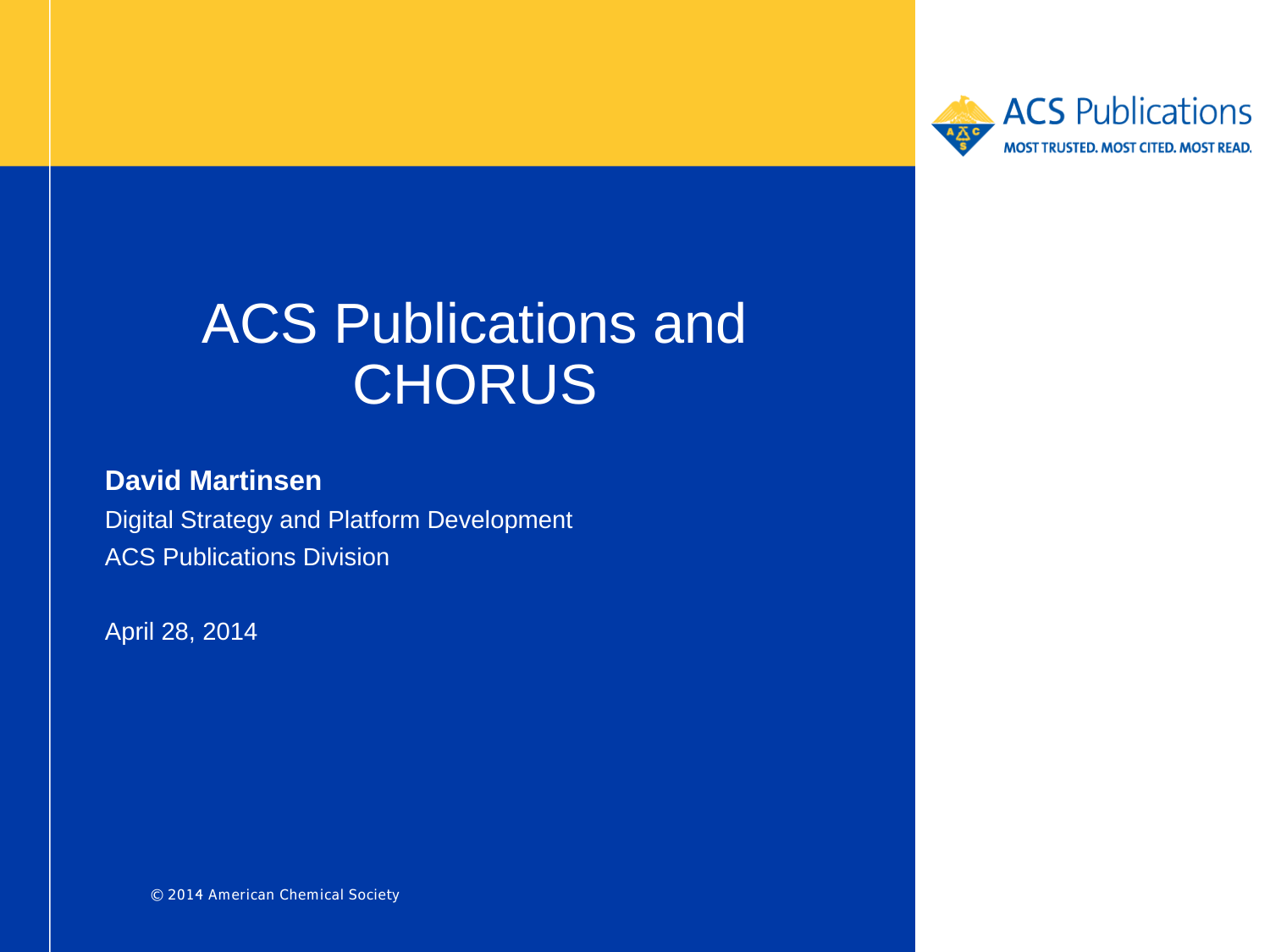

# ACS Publications and CHORUS
David Martinsen
Digital Strategy and Platform Development
ACS Publications Division

April 28, 2014
© 2014 American Chemical Society